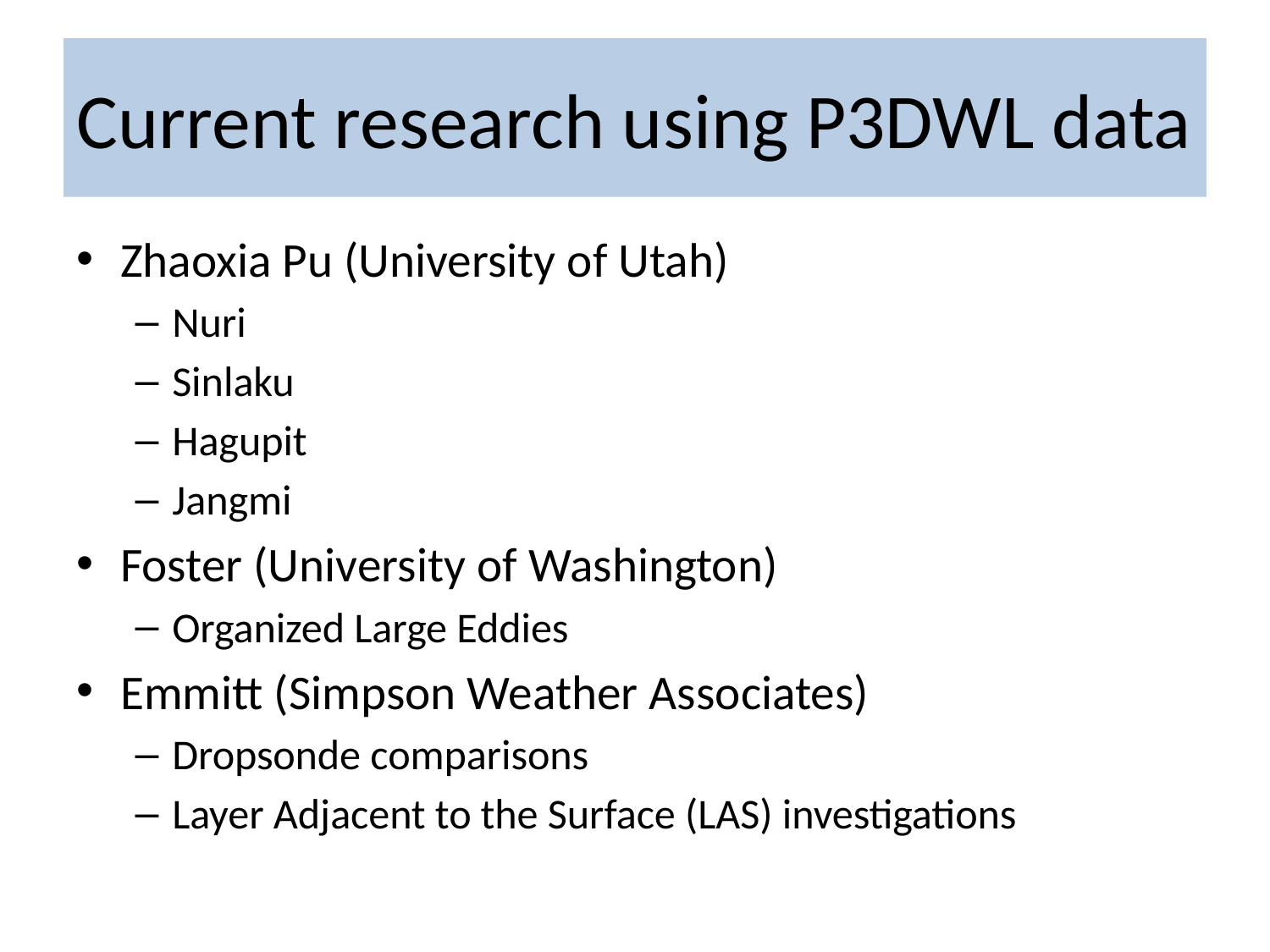

# Current research using P3DWL data
Zhaoxia Pu (University of Utah)
Nuri
Sinlaku
Hagupit
Jangmi
Foster (University of Washington)
Organized Large Eddies
Emmitt (Simpson Weather Associates)
Dropsonde comparisons
Layer Adjacent to the Surface (LAS) investigations